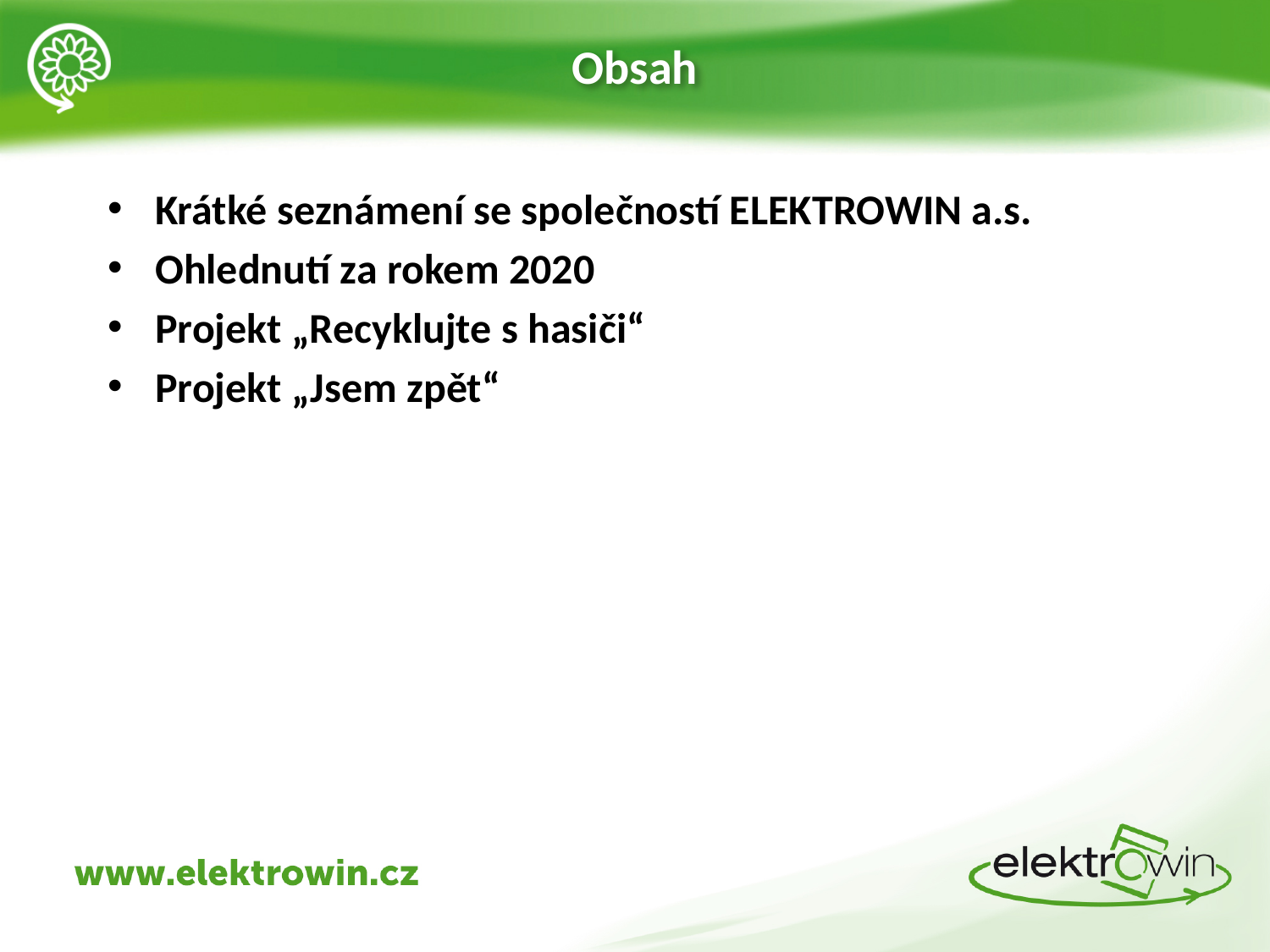

# Obsah
Krátké seznámení se společností ELEKTROWIN a.s.
Ohlednutí za rokem 2020
Projekt „Recyklujte s hasiči“
Projekt „Jsem zpět“